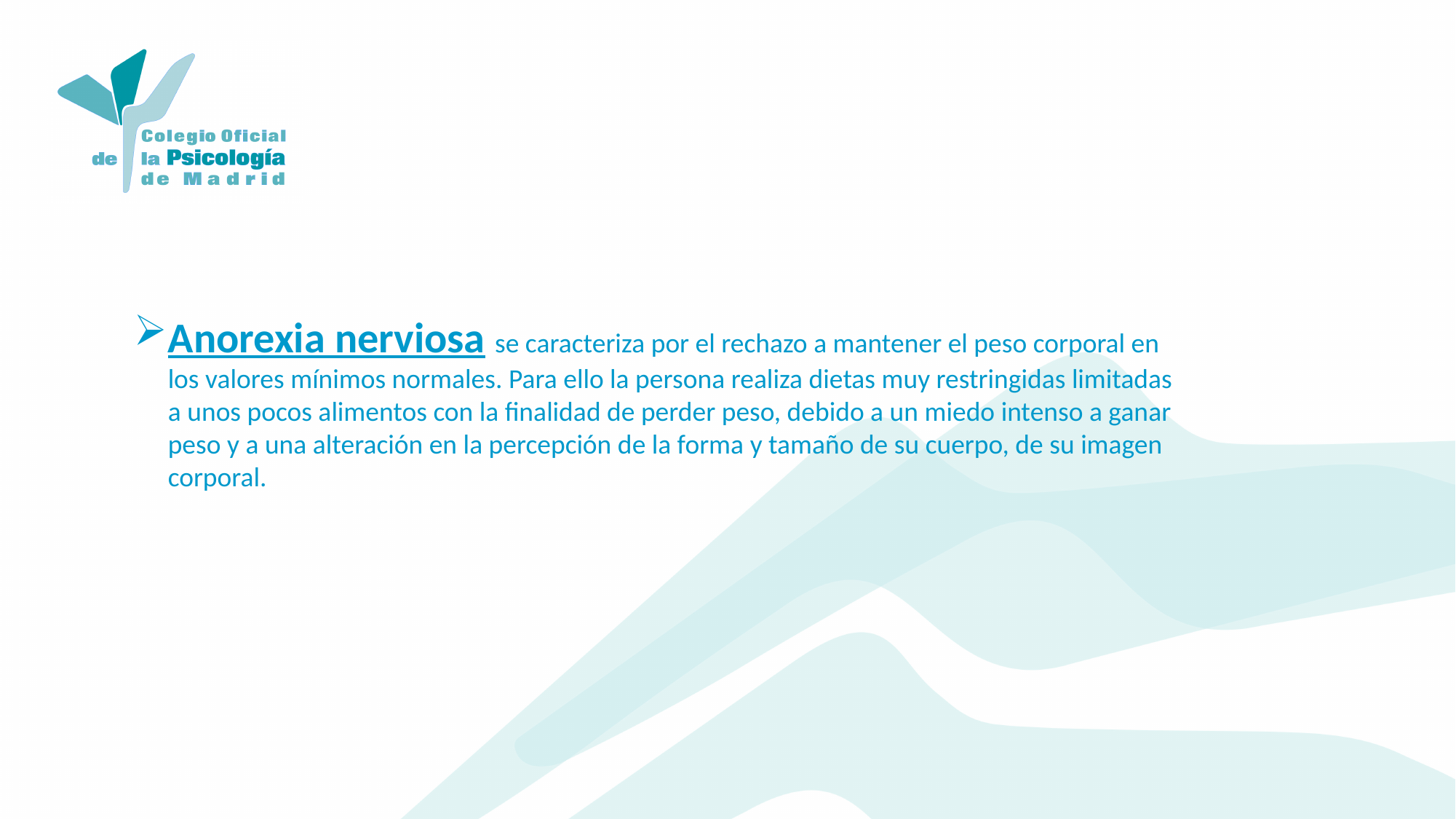

Anorexia nerviosa se caracteriza por el rechazo a mantener el peso corporal en los valores mínimos normales. Para ello la persona realiza dietas muy restringidas limitadas a unos pocos alimentos con la finalidad de perder peso, debido a un miedo intenso a ganar peso y a una alteración en la percepción de la forma y tamaño de su cuerpo, de su imagen corporal.